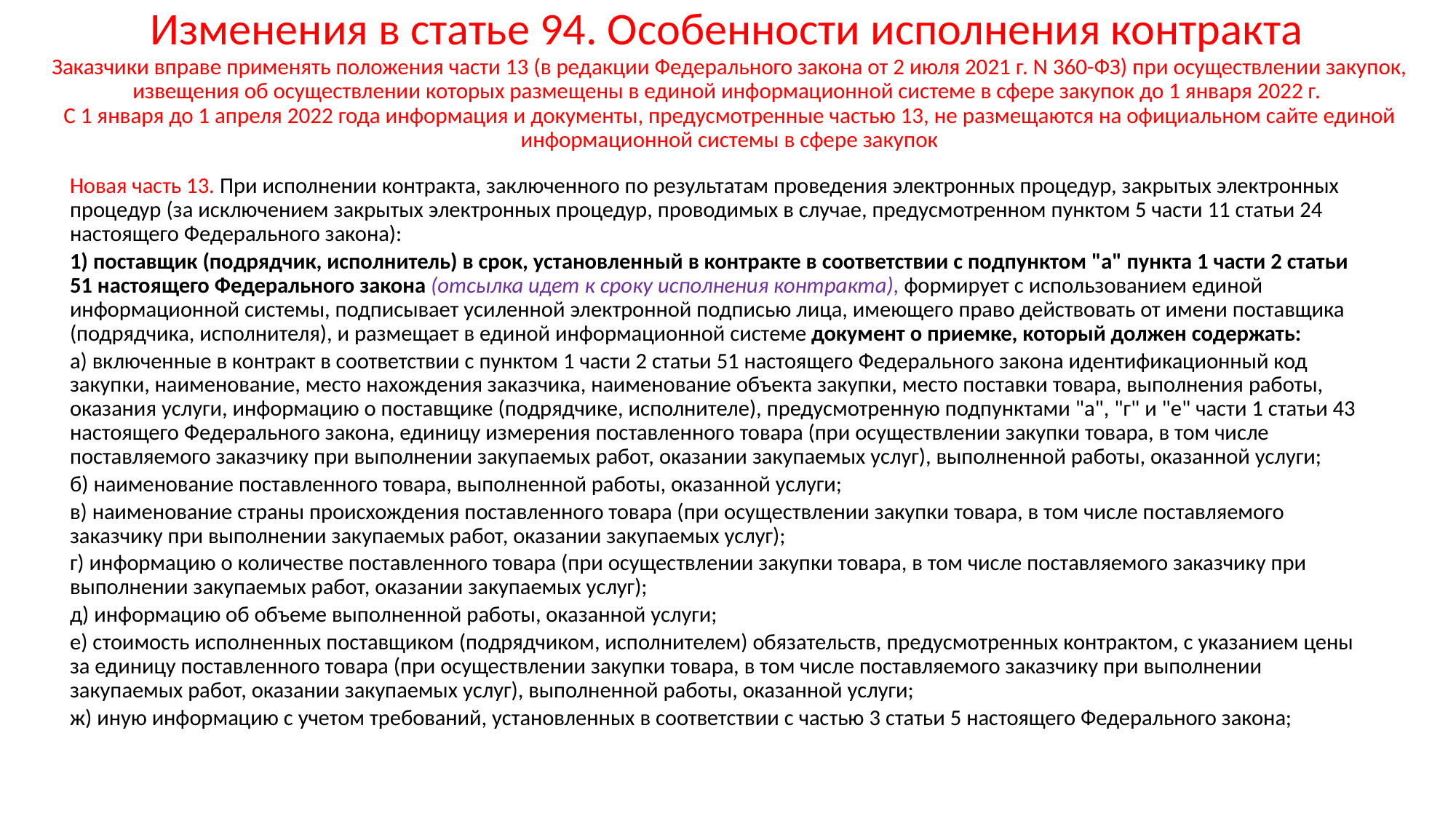

# Изменения в статье 94. Особенности исполнения контракта Заказчики вправе применять положения части 13 (в редакции Федерального закона от 2 июля 2021 г. N 360-ФЗ) при осуществлении закупок, извещения об осуществлении которых размещены в единой информационной системе в сфере закупок до 1 января 2022 г. С 1 января до 1 апреля 2022 года информация и документы, предусмотренные частью 13, не размещаются на официальном сайте единой информационной системы в сфере закупок
Новая часть 13. При исполнении контракта, заключенного по результатам проведения электронных процедур, закрытых электронных процедур (за исключением закрытых электронных процедур, проводимых в случае, предусмотренном пунктом 5 части 11 статьи 24 настоящего Федерального закона):
1) поставщик (подрядчик, исполнитель) в срок, установленный в контракте в соответствии с подпунктом "а" пункта 1 части 2 статьи 51 настоящего Федерального закона (отсылка идет к сроку исполнения контракта), формирует с использованием единой информационной системы, подписывает усиленной электронной подписью лица, имеющего право действовать от имени поставщика (подрядчика, исполнителя), и размещает в единой информационной системе документ о приемке, который должен содержать:
а) включенные в контракт в соответствии с пунктом 1 части 2 статьи 51 настоящего Федерального закона идентификационный код закупки, наименование, место нахождения заказчика, наименование объекта закупки, место поставки товара, выполнения работы, оказания услуги, информацию о поставщике (подрядчике, исполнителе), предусмотренную подпунктами "а", "г" и "е" части 1 статьи 43 настоящего Федерального закона, единицу измерения поставленного товара (при осуществлении закупки товара, в том числе поставляемого заказчику при выполнении закупаемых работ, оказании закупаемых услуг), выполненной работы, оказанной услуги;
б) наименование поставленного товара, выполненной работы, оказанной услуги;
в) наименование страны происхождения поставленного товара (при осуществлении закупки товара, в том числе поставляемого заказчику при выполнении закупаемых работ, оказании закупаемых услуг);
г) информацию о количестве поставленного товара (при осуществлении закупки товара, в том числе поставляемого заказчику при выполнении закупаемых работ, оказании закупаемых услуг);
д) информацию об объеме выполненной работы, оказанной услуги;
е) стоимость исполненных поставщиком (подрядчиком, исполнителем) обязательств, предусмотренных контрактом, с указанием цены за единицу поставленного товара (при осуществлении закупки товара, в том числе поставляемого заказчику при выполнении закупаемых работ, оказании закупаемых услуг), выполненной работы, оказанной услуги;
ж) иную информацию с учетом требований, установленных в соответствии с частью 3 статьи 5 настоящего Федерального закона;